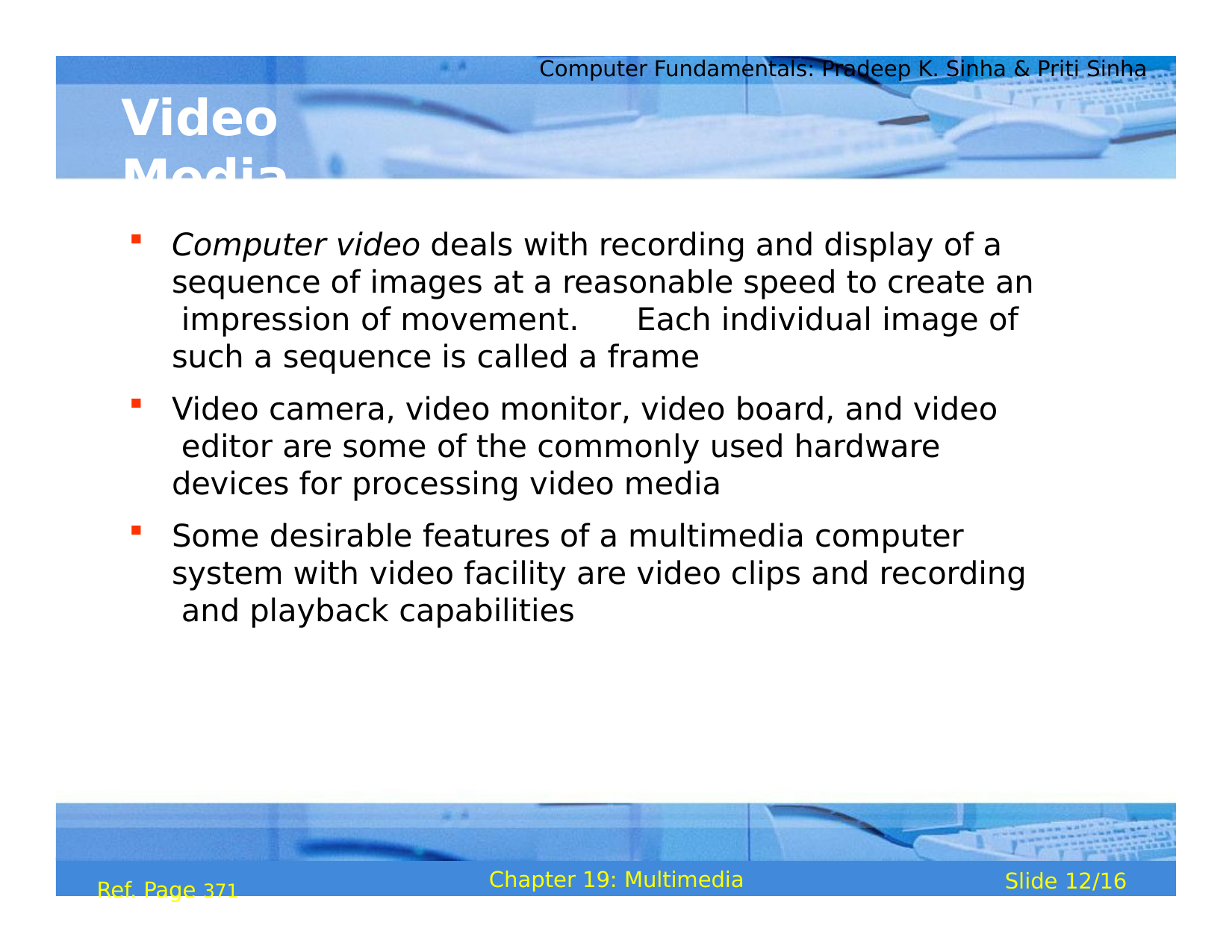

Computer Fundamentals: Pradeep K. Sinha & Priti Sinha
# Video Media
Computer video deals with recording and display of a  sequence of images at a reasonable speed to create an  impression of movement.	Each individual image of  such a sequence is called a frame
Video camera, video monitor, video board, and video  editor are some of the commonly used hardware  devices for processing video media
Some desirable features of a multimedia computer  system with video facility are video clips and recording  and playback capabilities

Ref. Page 371
Chapter 19: Multimedia
Slide 12/16